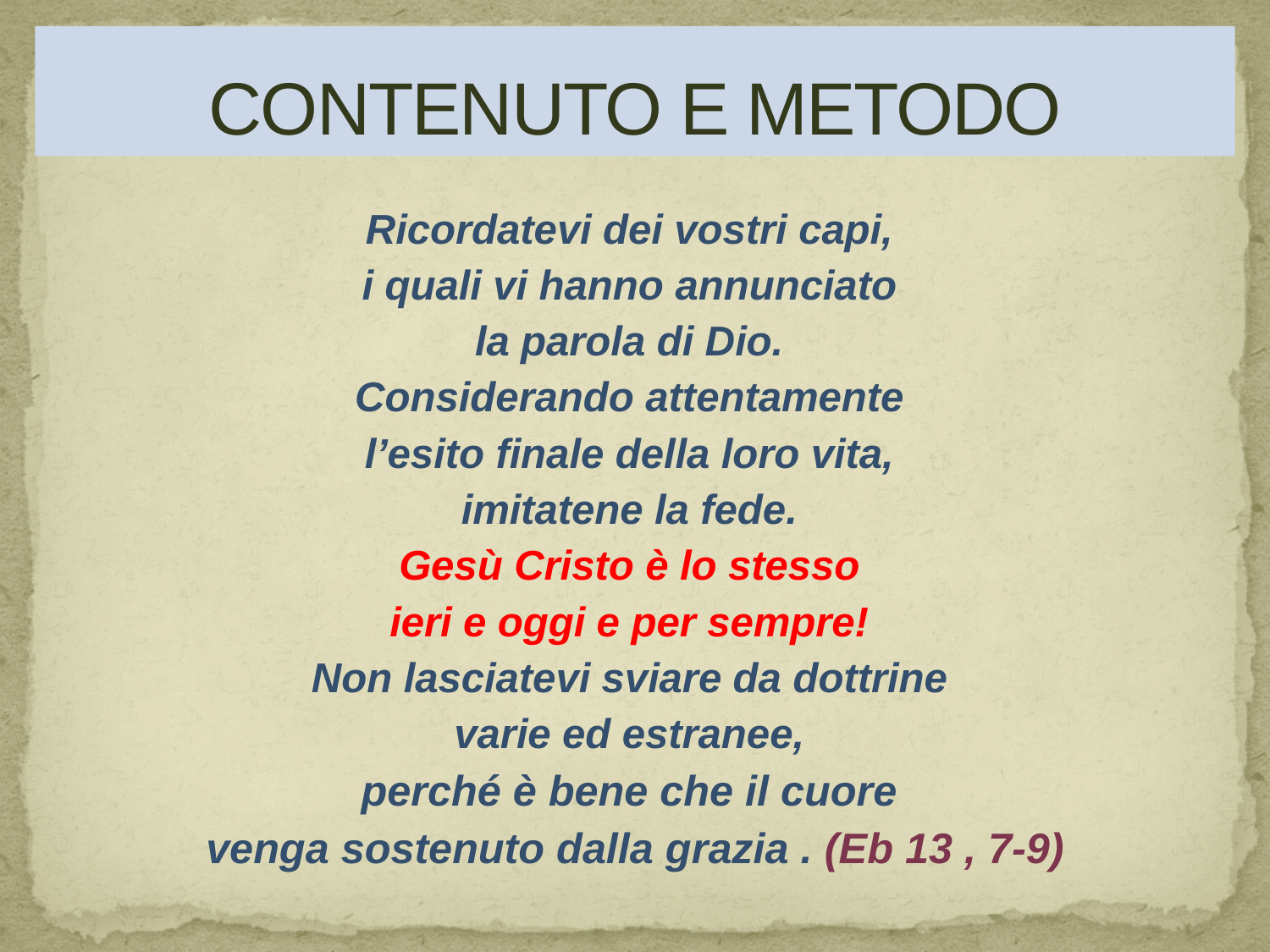

# CONTENUTO E METODO
Ricordatevi dei vostri capi,
i quali vi hanno annunciato
la parola di Dio.
Considerando attentamente
l’esito finale della loro vita,
imitatene la fede.
Gesù Cristo è lo stesso
ieri e oggi e per sempre!
Non lasciatevi sviare da dottrine
varie ed estranee,
perché è bene che il cuore
venga sostenuto dalla grazia . (Eb 13 , 7-9)